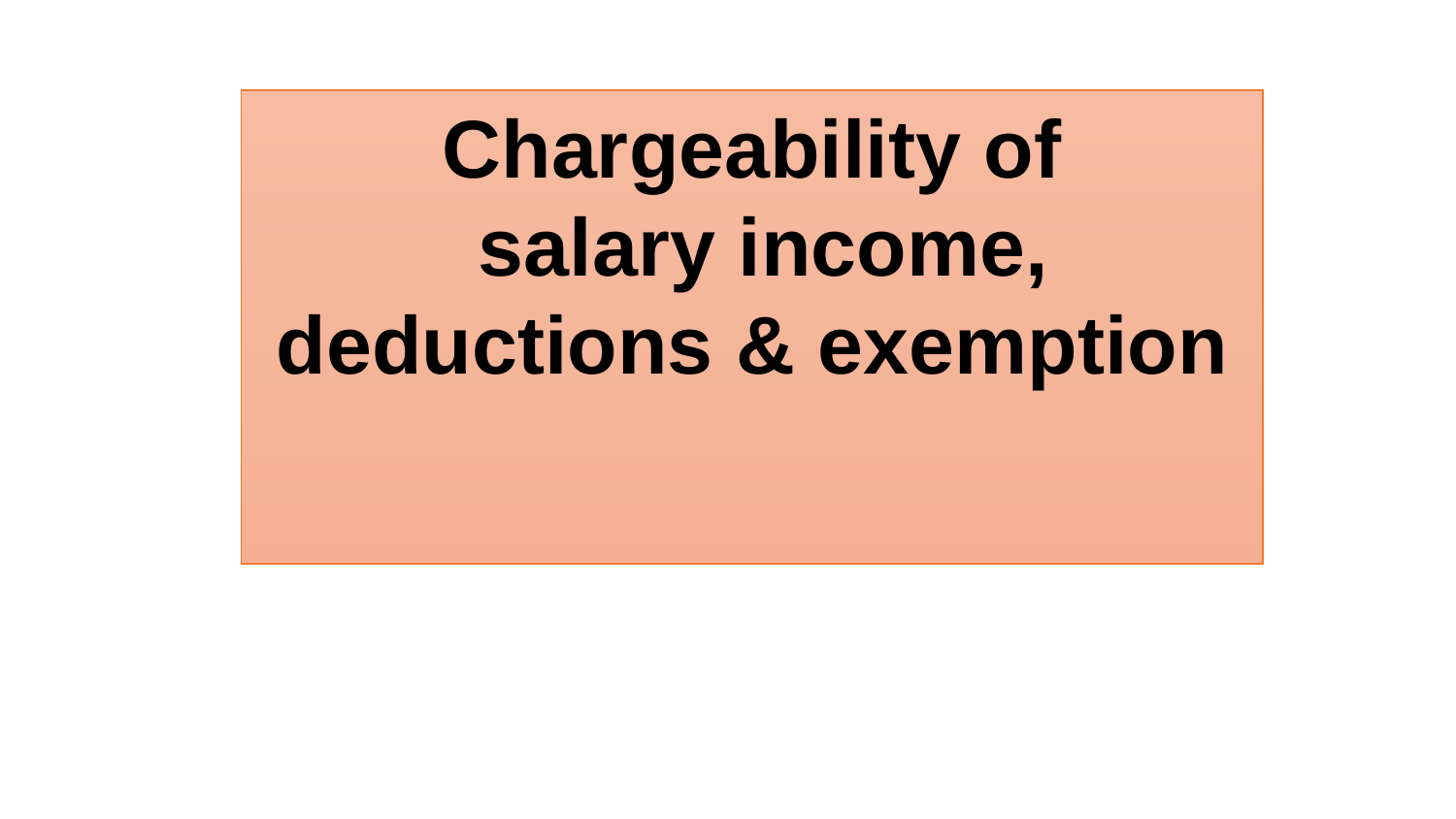

Chargeability of
 salary income, deductions & exemption